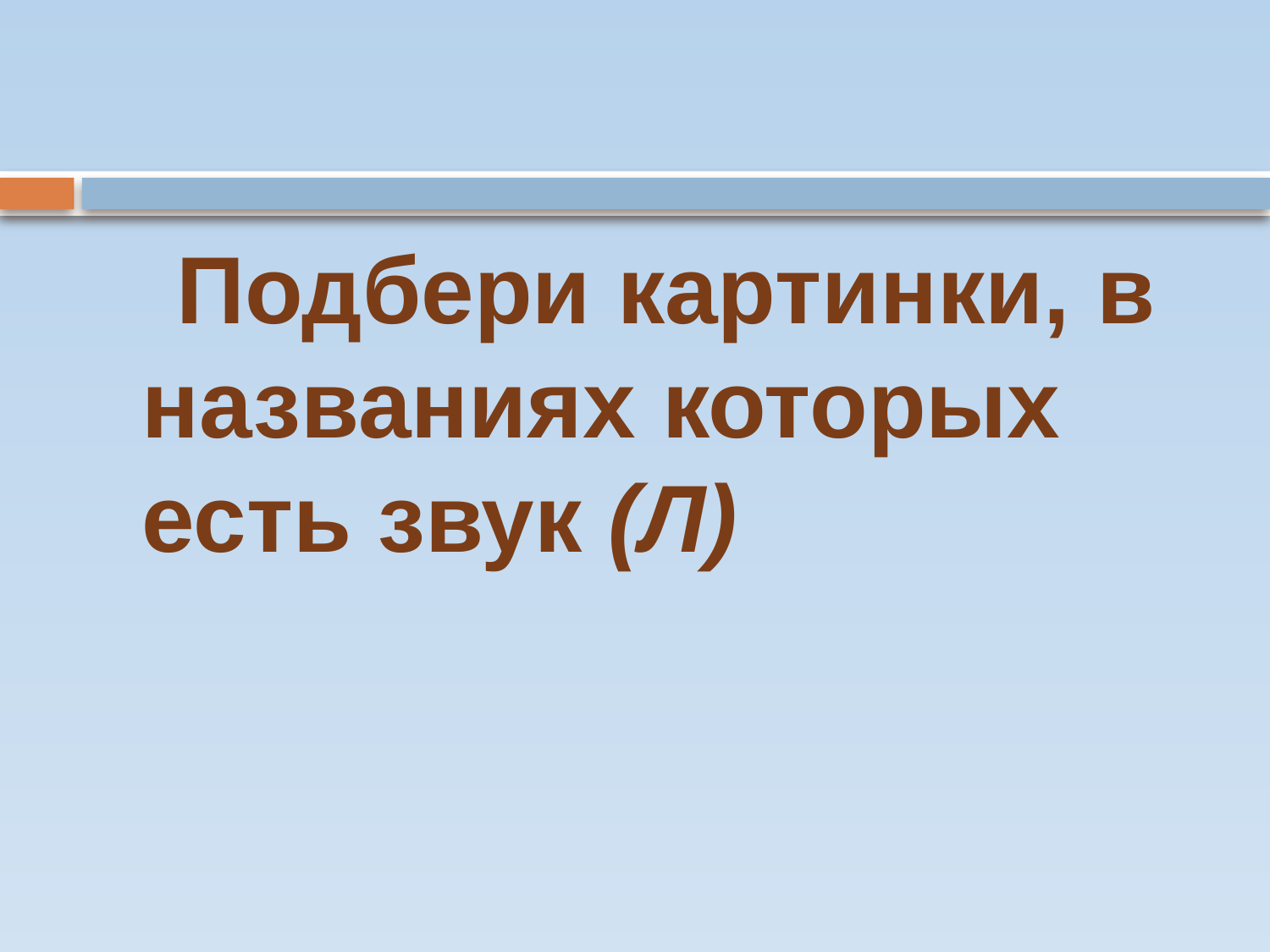

#
   Подбери картинки, в названиях которых есть звук (Л)